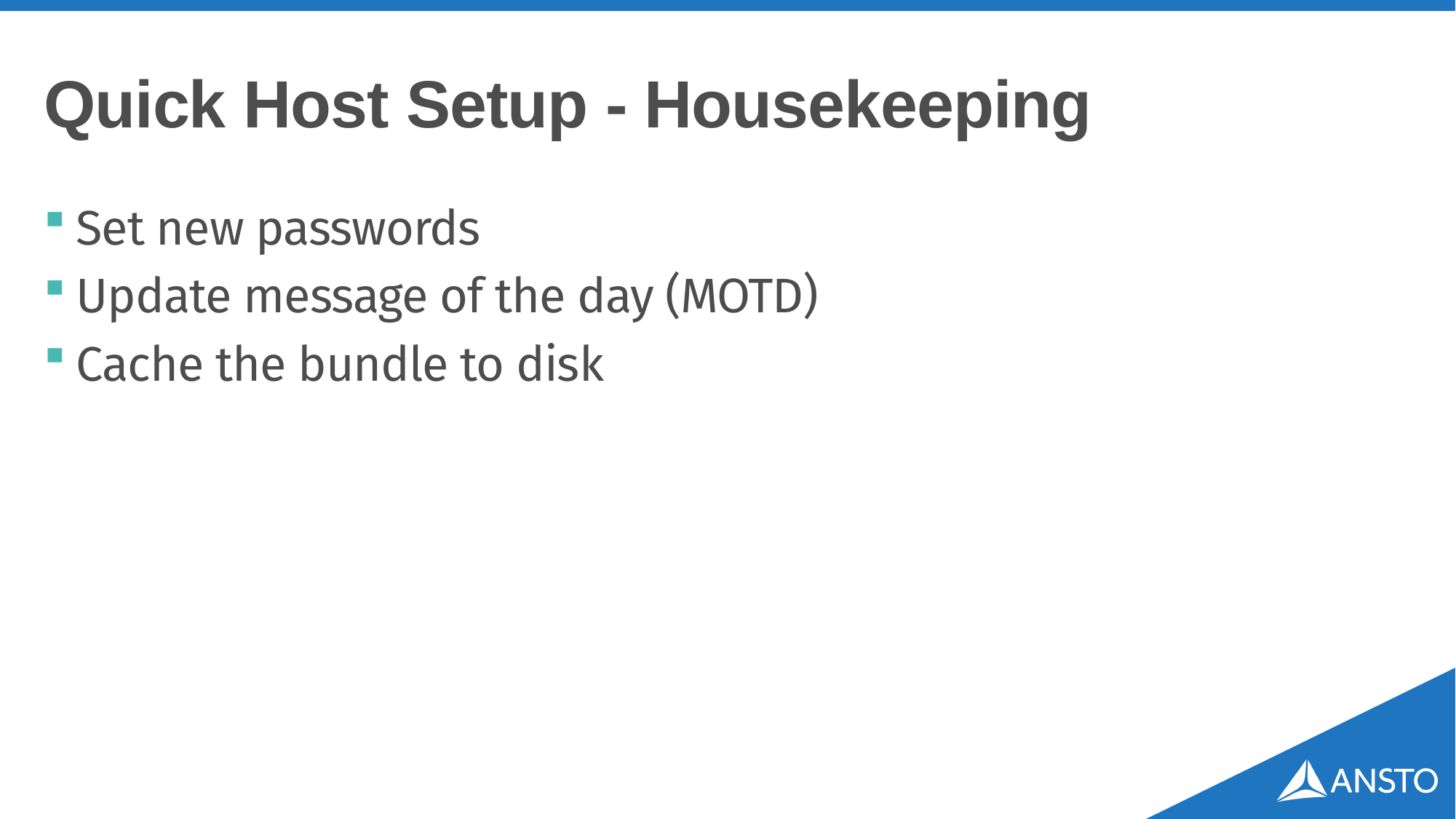

# Quick Host Setup - Housekeeping
Set new passwords
Update message of the day (MOTD)
Cache the bundle to disk